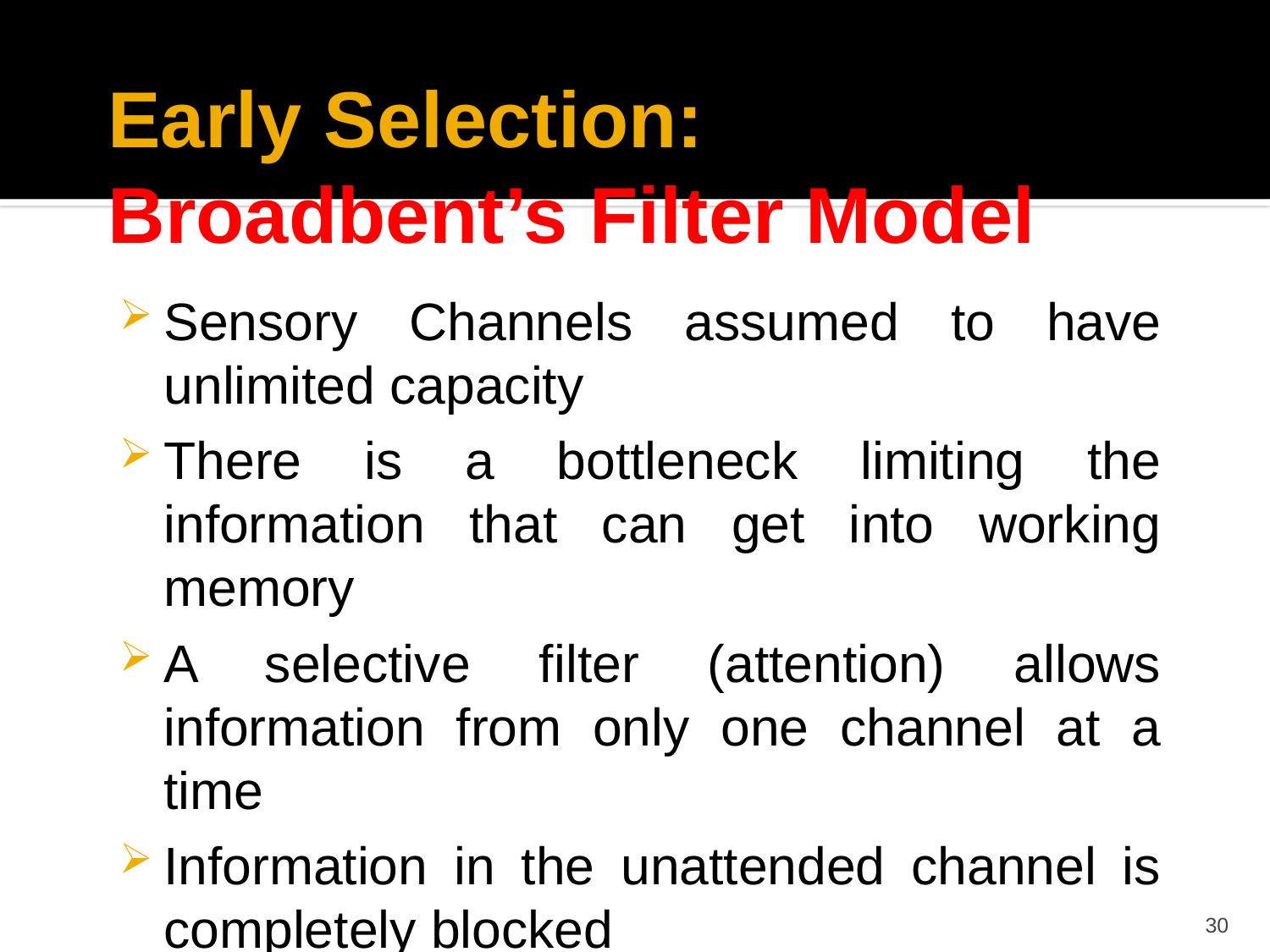

# Early Selection: Broadbent’s Filter Model
Sensory Channels assumed to have unlimited capacity
There is a bottleneck limiting the information that can get into working memory
A selective filter (attention) allows information from only one channel at a time
Information in the unattended channel is completely blocked
30